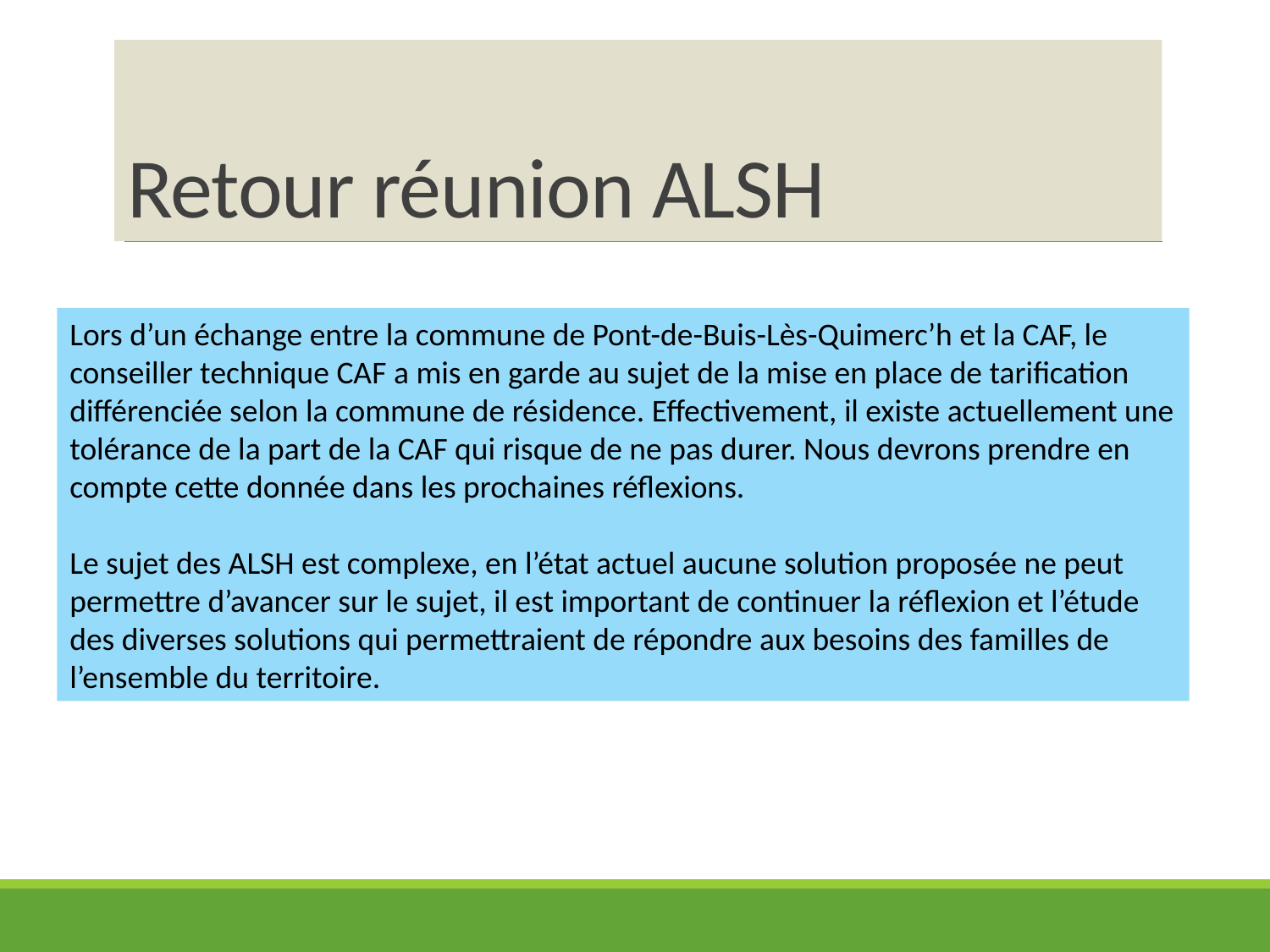

# Retour réunion ALSH
Lors d’un échange entre la commune de Pont-de-Buis-Lès-Quimerc’h et la CAF, le conseiller technique CAF a mis en garde au sujet de la mise en place de tarification différenciée selon la commune de résidence. Effectivement, il existe actuellement une tolérance de la part de la CAF qui risque de ne pas durer. Nous devrons prendre en compte cette donnée dans les prochaines réflexions.

Le sujet des ALSH est complexe, en l’état actuel aucune solution proposée ne peut permettre d’avancer sur le sujet, il est important de continuer la réflexion et l’étude des diverses solutions qui permettraient de répondre aux besoins des familles de l’ensemble du territoire.